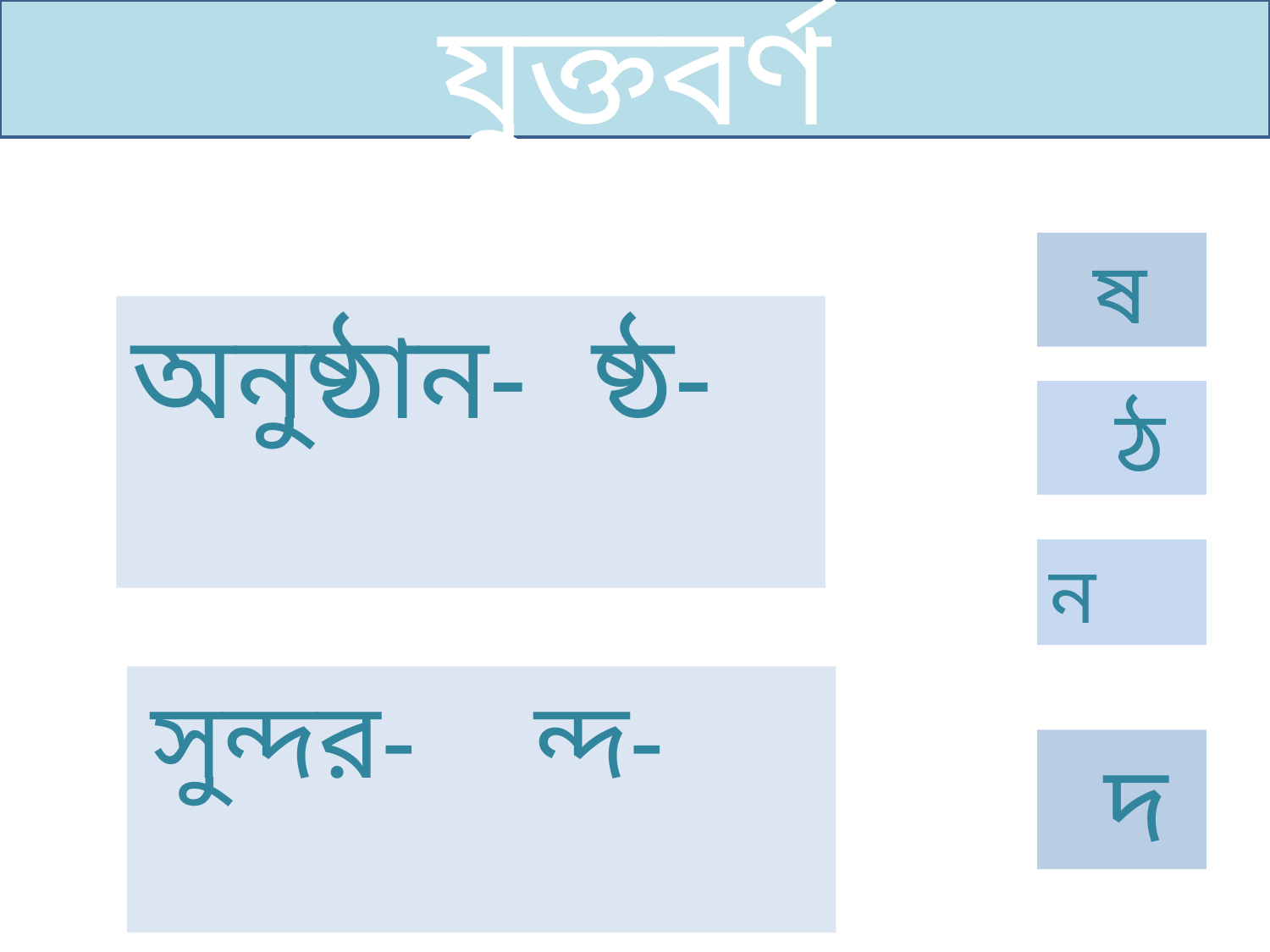

যুক্তবর্ণ

  ষ
অনুষ্ঠান-  ষ্ঠ-
   ঠ
ন
সুন্দর-    ন্দ-
  দ